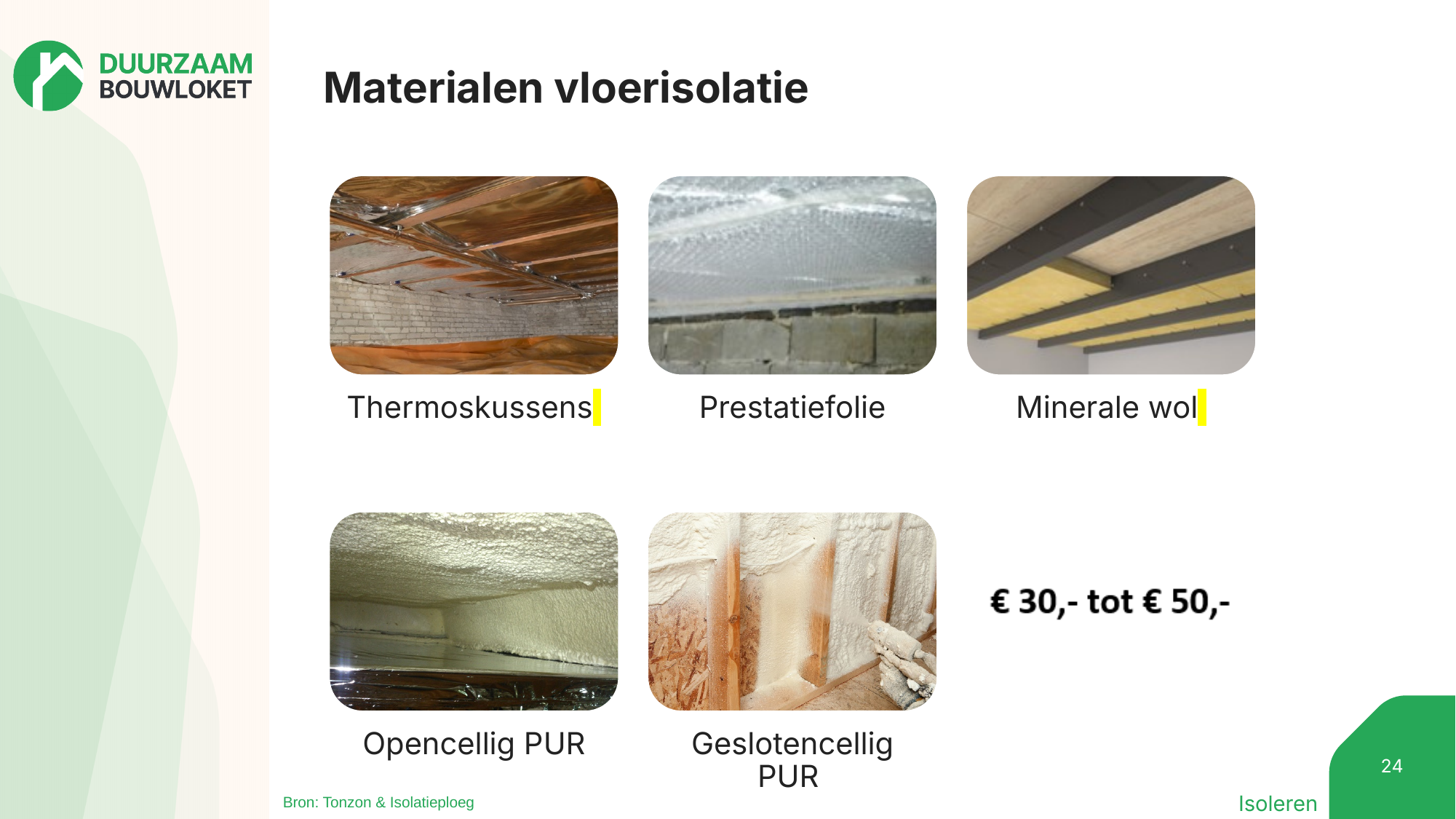

Materialen vloerisolatie
Thermoskussens
Prestatiefolie
Minerale wol
Opencellig PUR
Geslotencellig PUR

Bron: Tonzon & Isolatieploeg
Isoleren